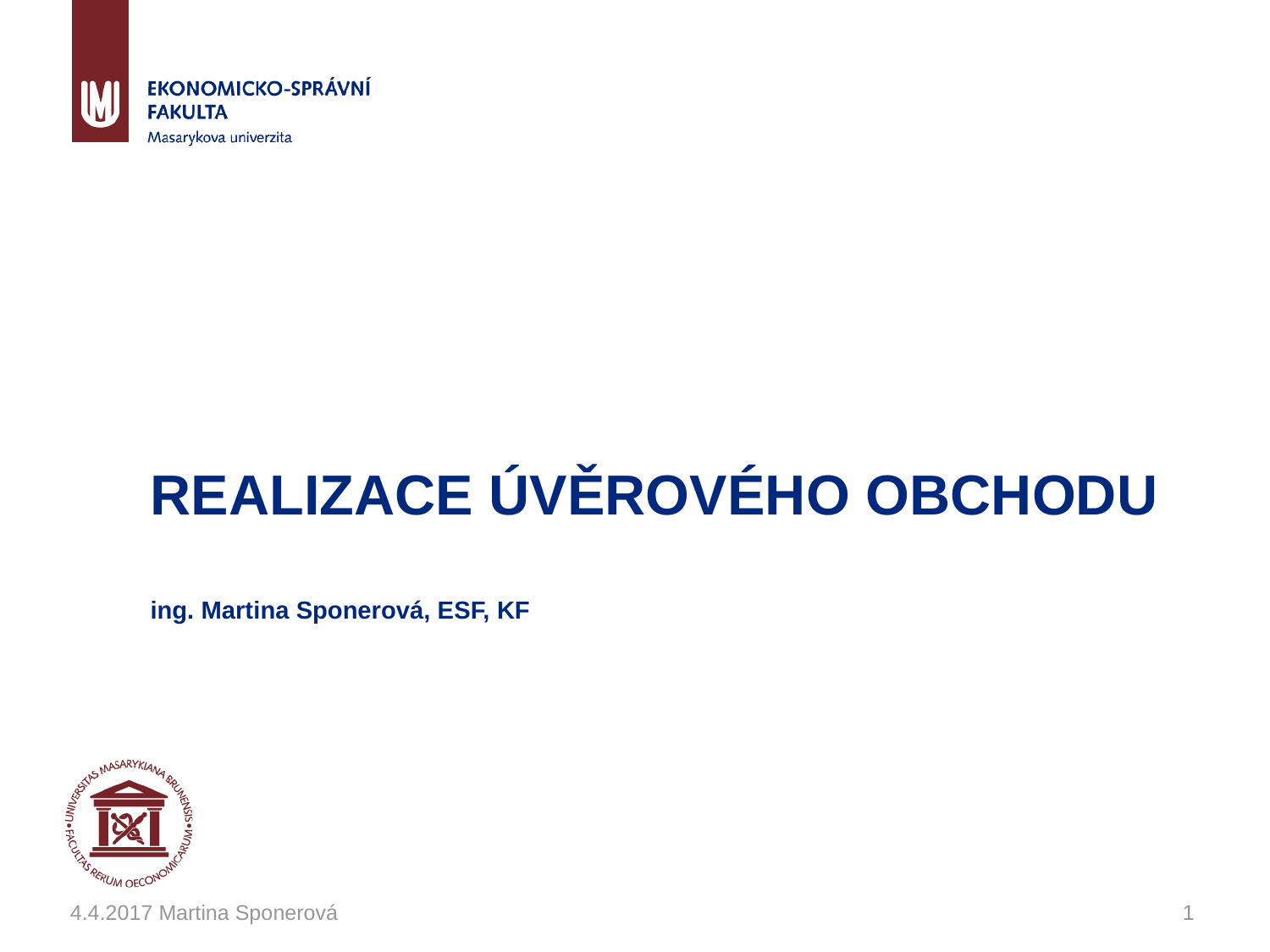

# REALIZACE ÚVĚROVÉHO OBCHODU ing. Martina Sponerová, ESF, KF
4.4.2017 Martina Sponerová
1